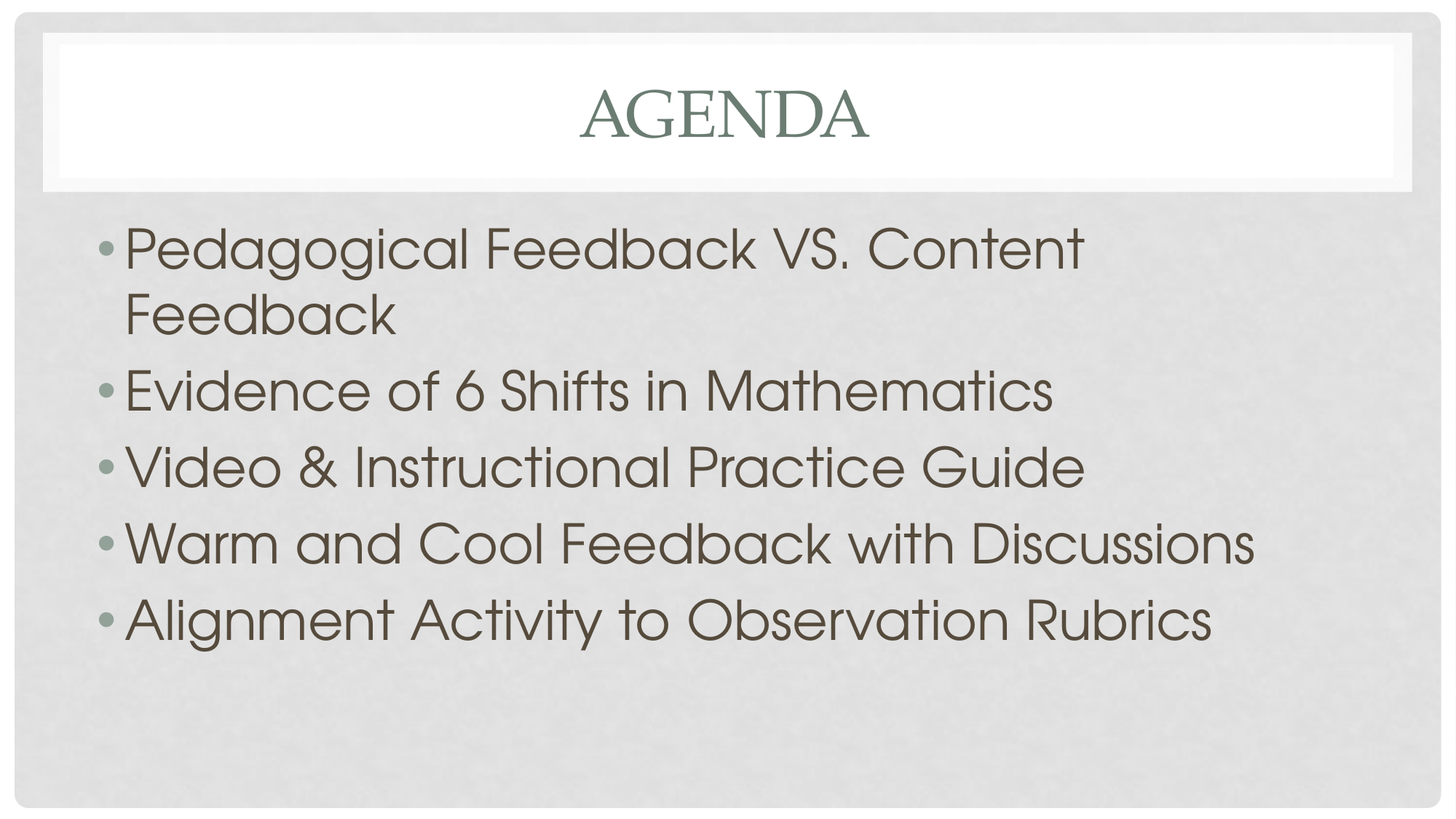

# Agenda
Pedagogical Feedback VS. Content Feedback
Evidence of 6 Shifts in Mathematics
Video & Instructional Practice Guide
Warm and Cool Feedback with Discussions
Alignment Activity to Observation Rubrics